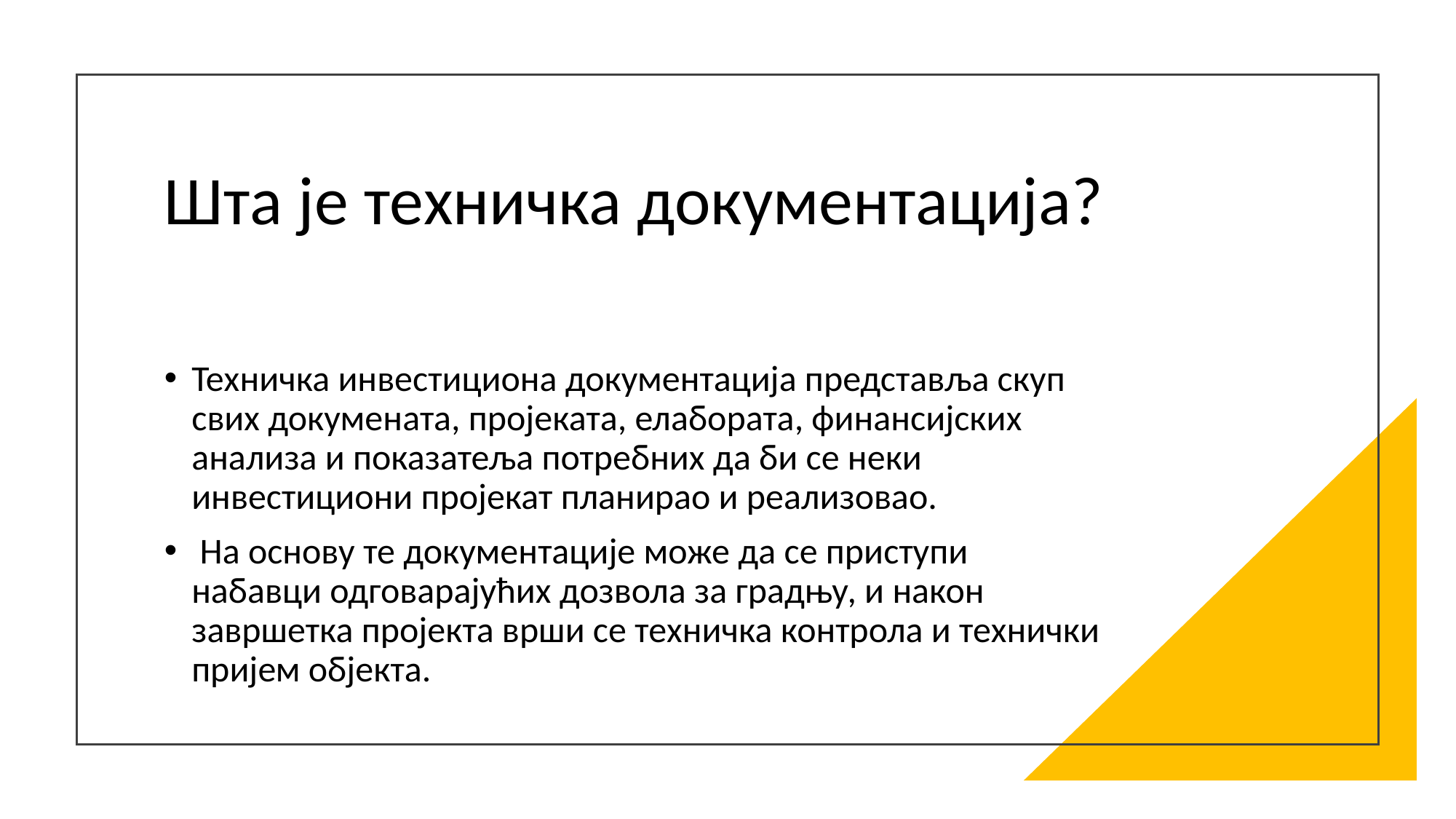

# Шта је техничка документација?
Техничка инвестициона документација представља скуп свих докумената, пројеката, елабората, финансијских анализа и показатеља потребних да би се неки инвестициони пројекат планирао и реализовао.
 На основу те документације може да се приступи набавци одговарајућих дозвола за градњу, и након завршетка пројекта врши се техничка контрола и технички пријем објекта.